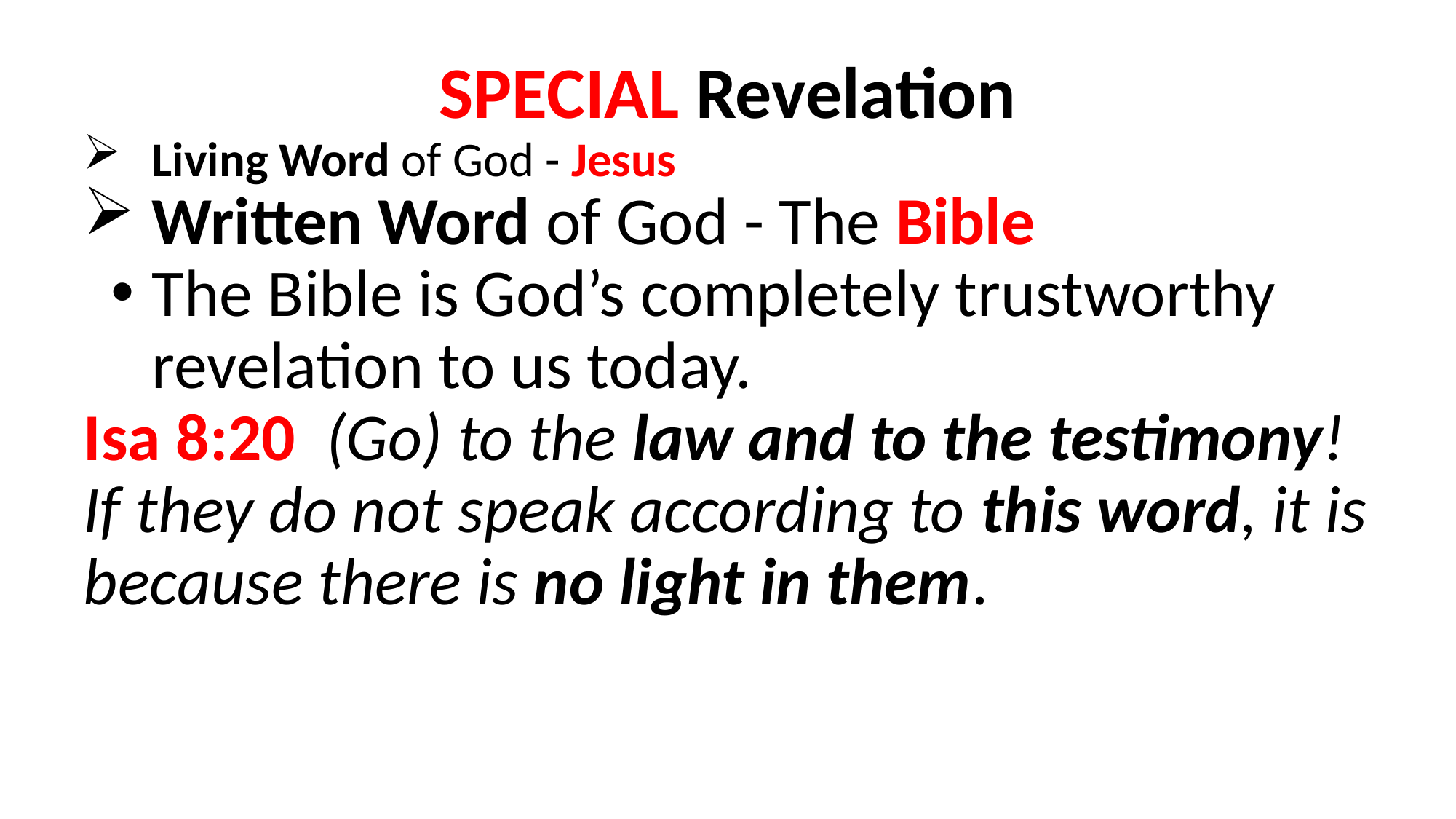

SPECIAL Revelation
Living Word of God - Jesus
Written Word of God - The Bible
The Bible is God’s completely trustworthy revelation to us today.
Isa 8:20  (Go) to the law and to the testimony! If they do not speak according to this word, it is because there is no light in them.